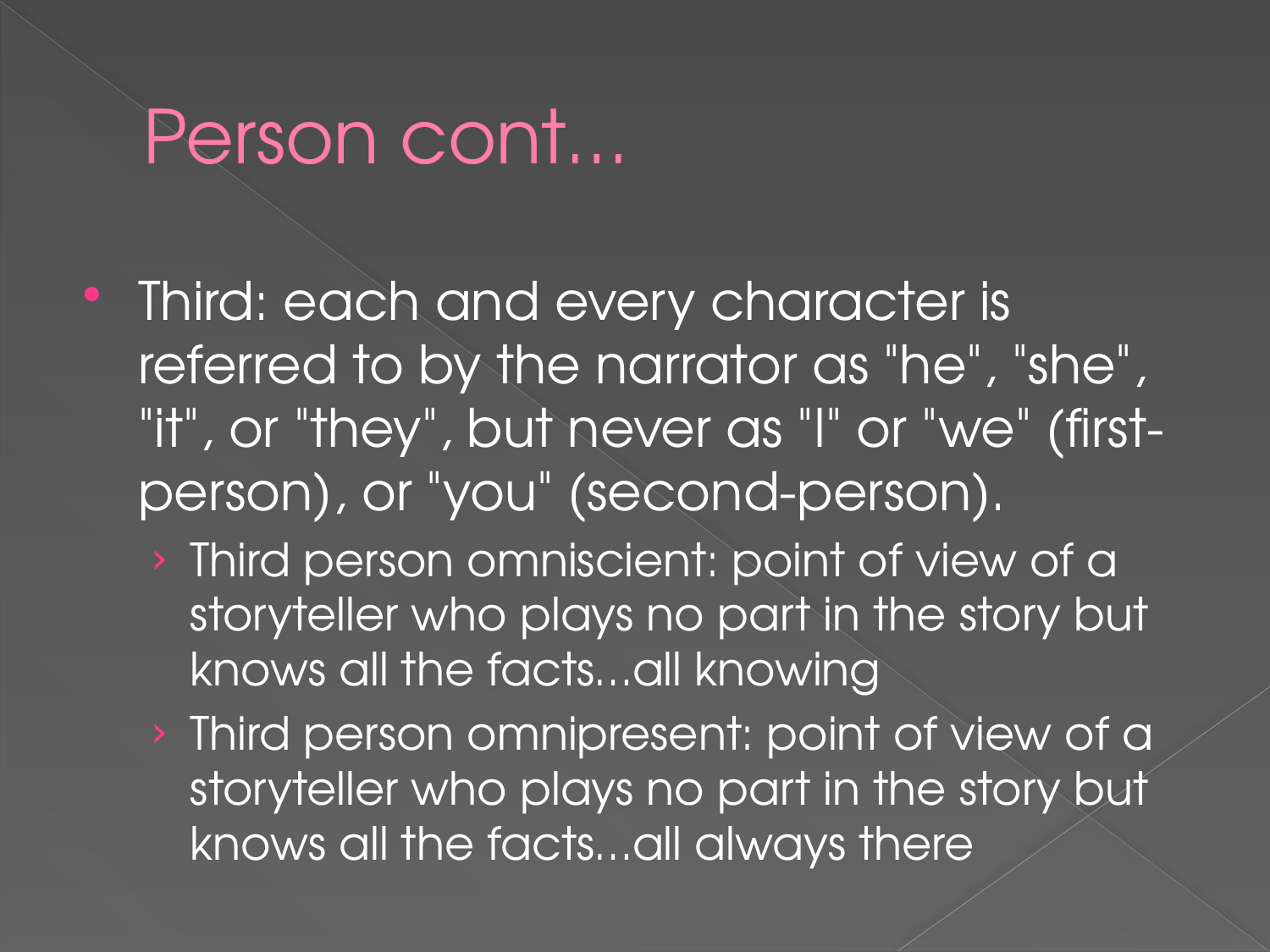

# Person cont…
Third: each and every character is referred to by the narrator as "he", "she", "it", or "they", but never as "I" or "we" (first-person), or "you" (second-person).
Third person omniscient: point of view of a storyteller who plays no part in the story but knows all the facts…all knowing
Third person omnipresent: point of view of a storyteller who plays no part in the story but knows all the facts…all always there